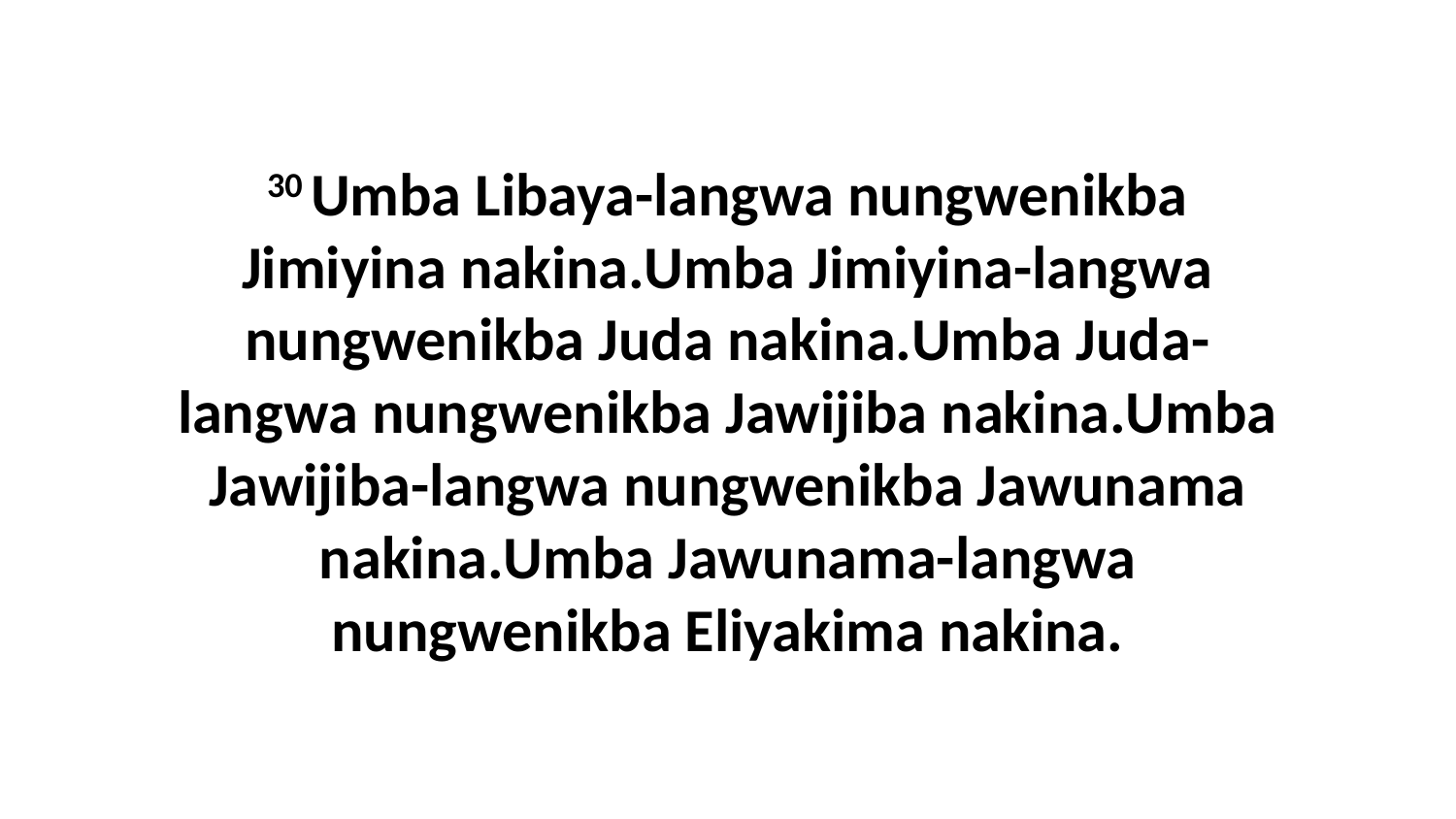

30 Umba Libaya-langwa nungwenikba Jimiyina nakina.Umba Jimiyina-langwa nungwenikba Juda nakina.Umba Juda-langwa nungwenikba Jawijiba nakina.Umba Jawijiba-langwa nungwenikba Jawunama nakina.Umba Jawunama-langwa nungwenikba Eliyakima nakina.